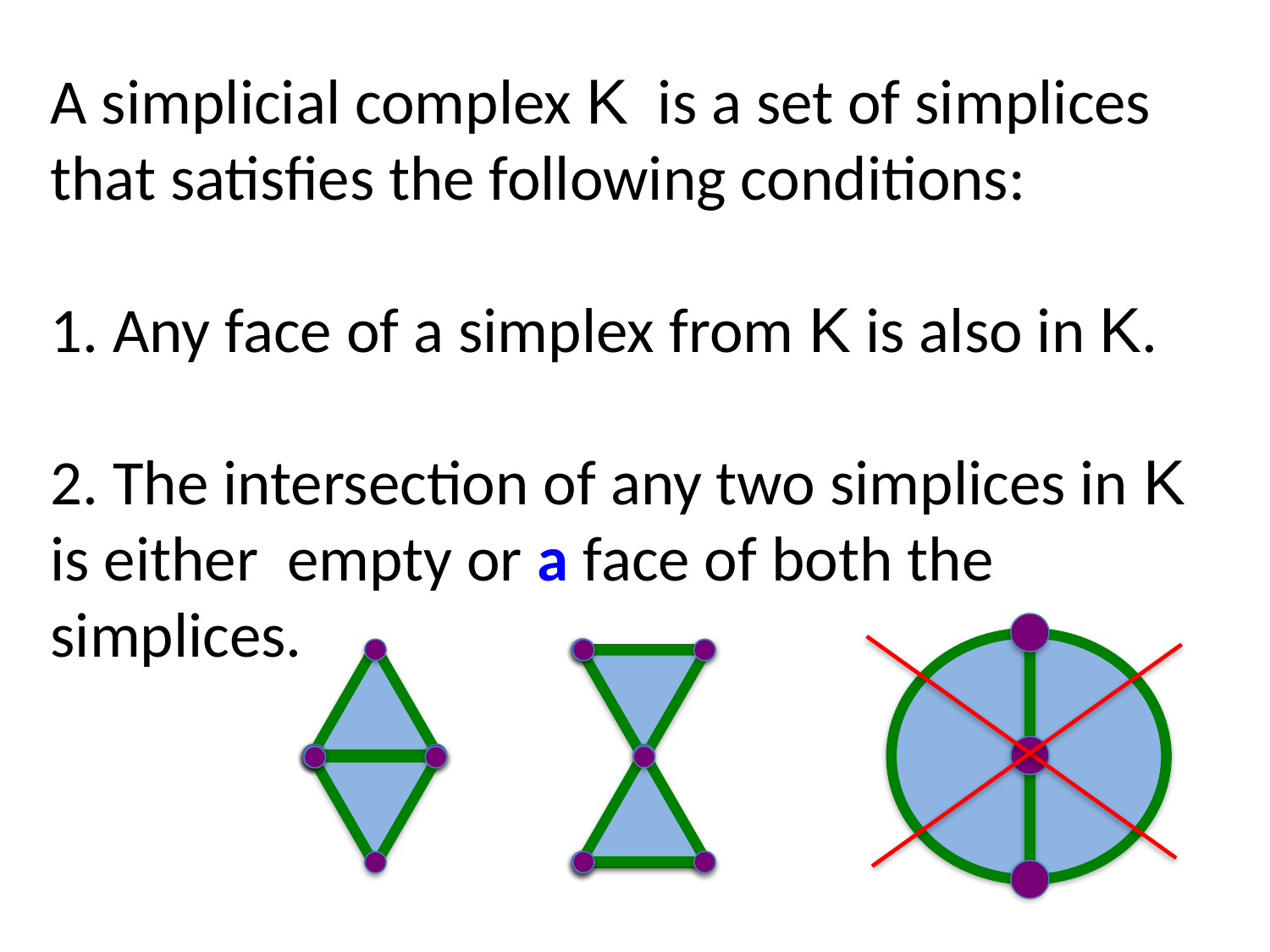

A simplicial complex K  is a set of simplices that satisfies the following conditions:

1. Any face of a simplex from K is also in K.

2. The intersection of any two simplices in K is either  empty or a face of both the simplices.